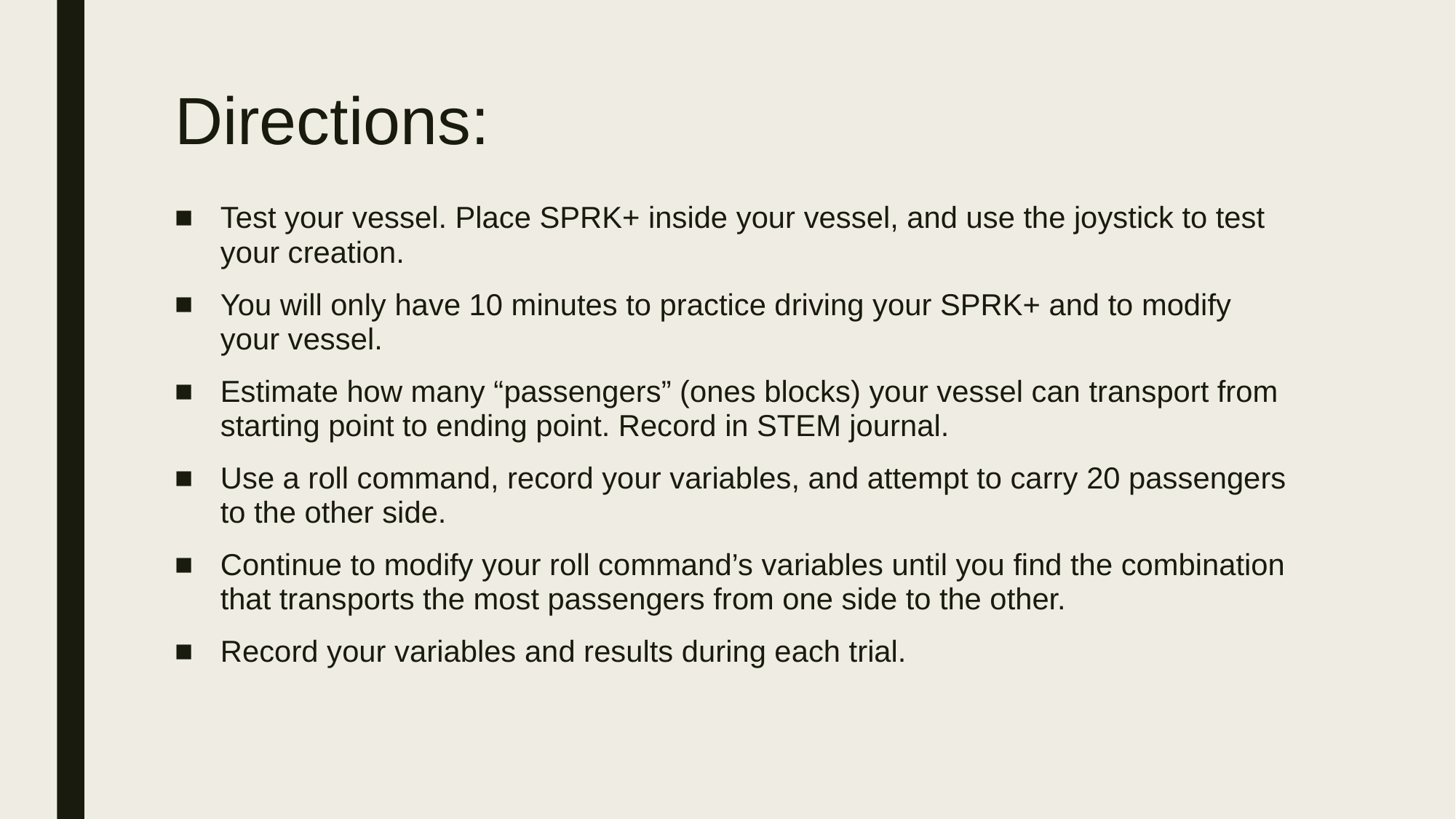

# Directions:
Test your vessel. Place SPRK+ inside your vessel, and use the joystick to test your creation.
You will only have 10 minutes to practice driving your SPRK+ and to modify your vessel.
Estimate how many “passengers” (ones blocks) your vessel can transport from starting point to ending point. Record in STEM journal.
Use a roll command, record your variables, and attempt to carry 20 passengers to the other side.
Continue to modify your roll command’s variables until you find the combination that transports the most passengers from one side to the other.
Record your variables and results during each trial.